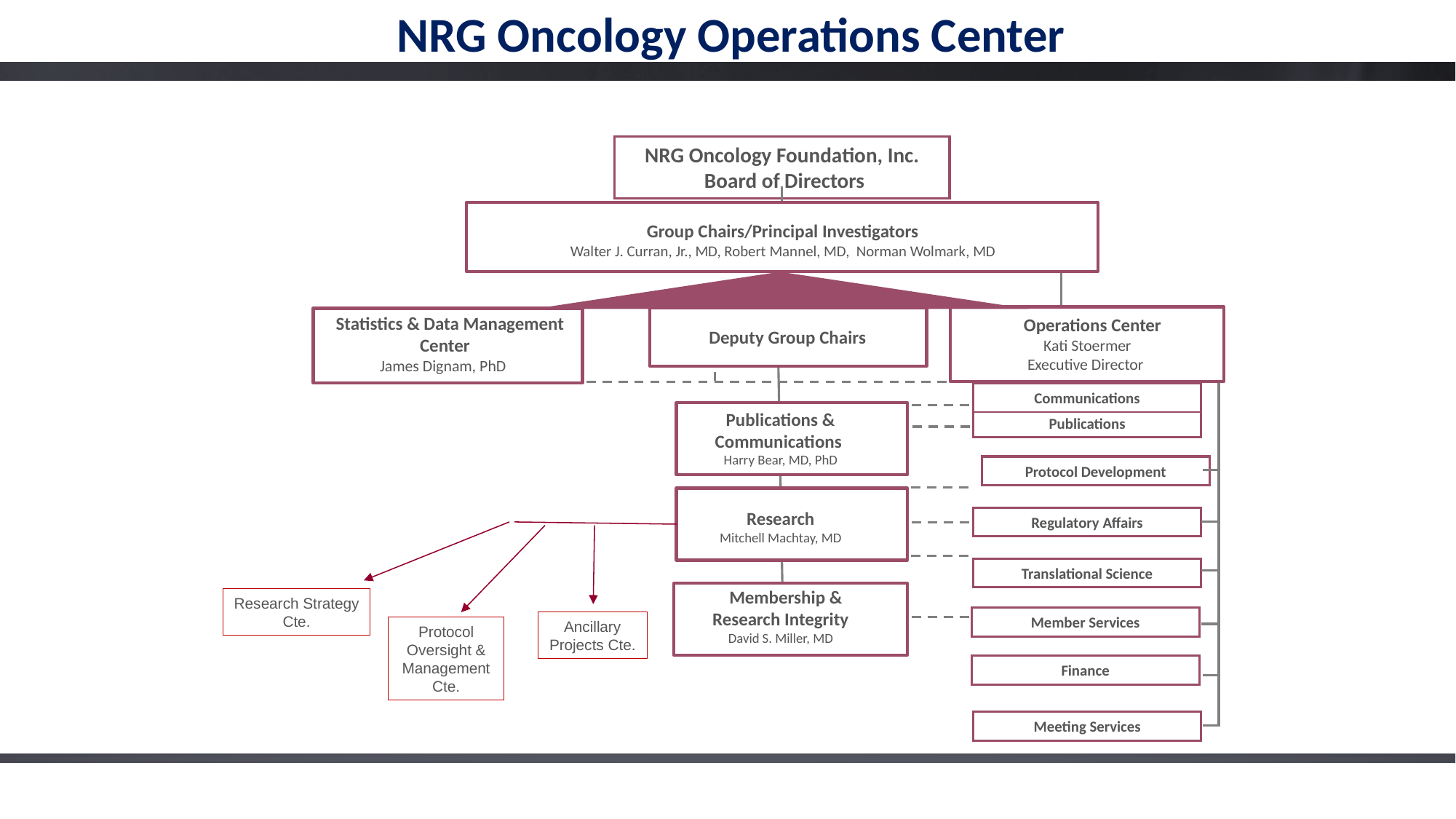

NRG Oncology Operations Center
NRG Oncology Foundation, Inc.
 Board of Directors

Group Chairs/Principal Investigators
Walter J. Curran, Jr., MD, Robert Mannel, MD,  Norman Wolmark, MD

   Statistics & Data Management Center
James Dignam, PhD

   Operations Center
Kati Stoermer
Executive Director

Deputy Group Chairs
Communications

Publications
Publications & Communications
Harry Bear, MD, PhD

Protocol Development

Research
Mitchell Machtay, MD
Regulatory Affairs
Translational Science
   Membership & Research Integrity
David S. Miller, MD

Member Services
Finance
Meeting Services
Research Strategy Cte.
Ancillary Projects Cte.
Protocol Oversight & Management
Cte.